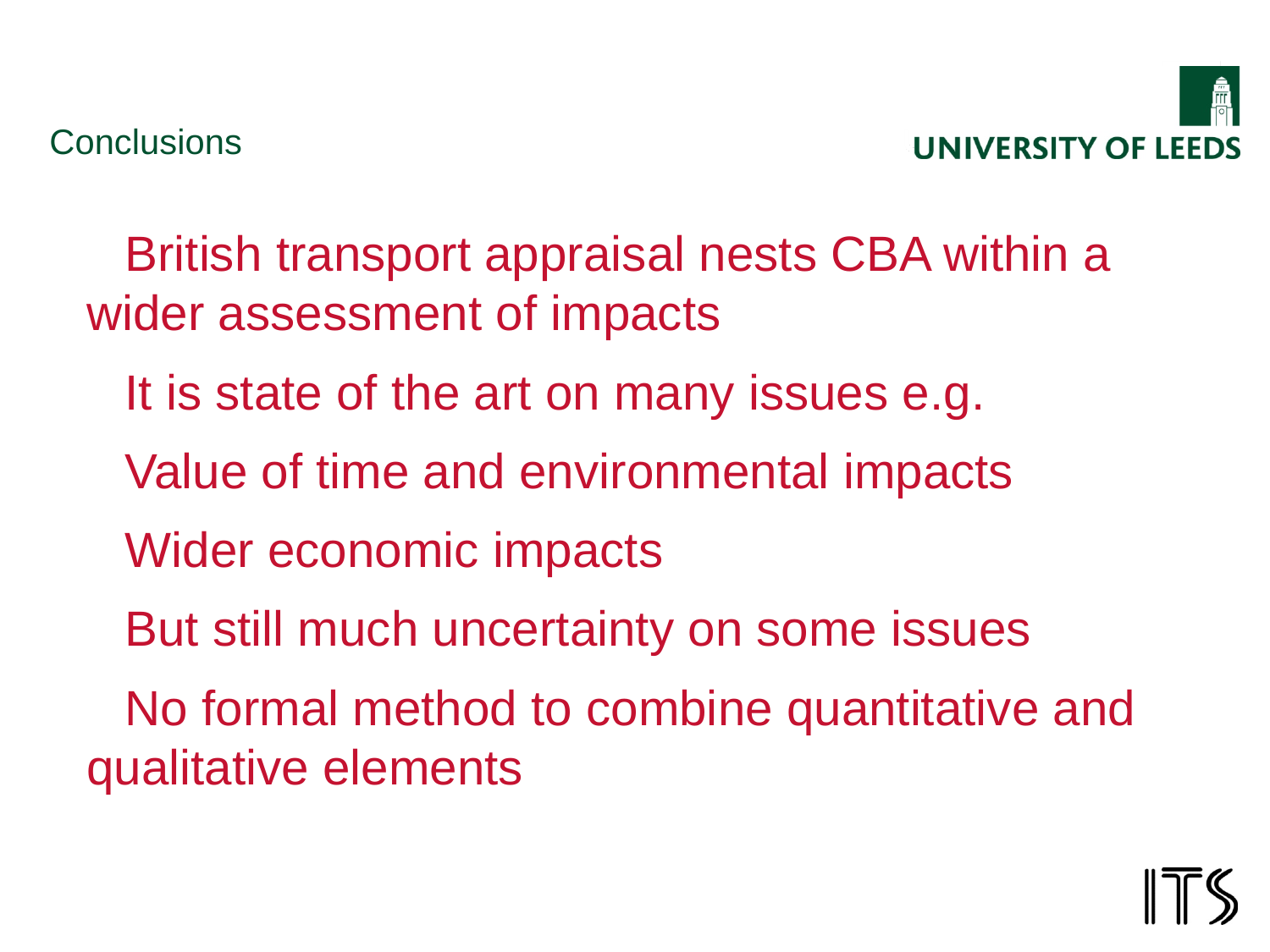

Conclusions
British transport appraisal nests CBA within a wider assessment of impacts
It is state of the art on many issues e.g.
Value of time and environmental impacts
Wider economic impacts
But still much uncertainty on some issues
No formal method to combine quantitative and qualitative elements